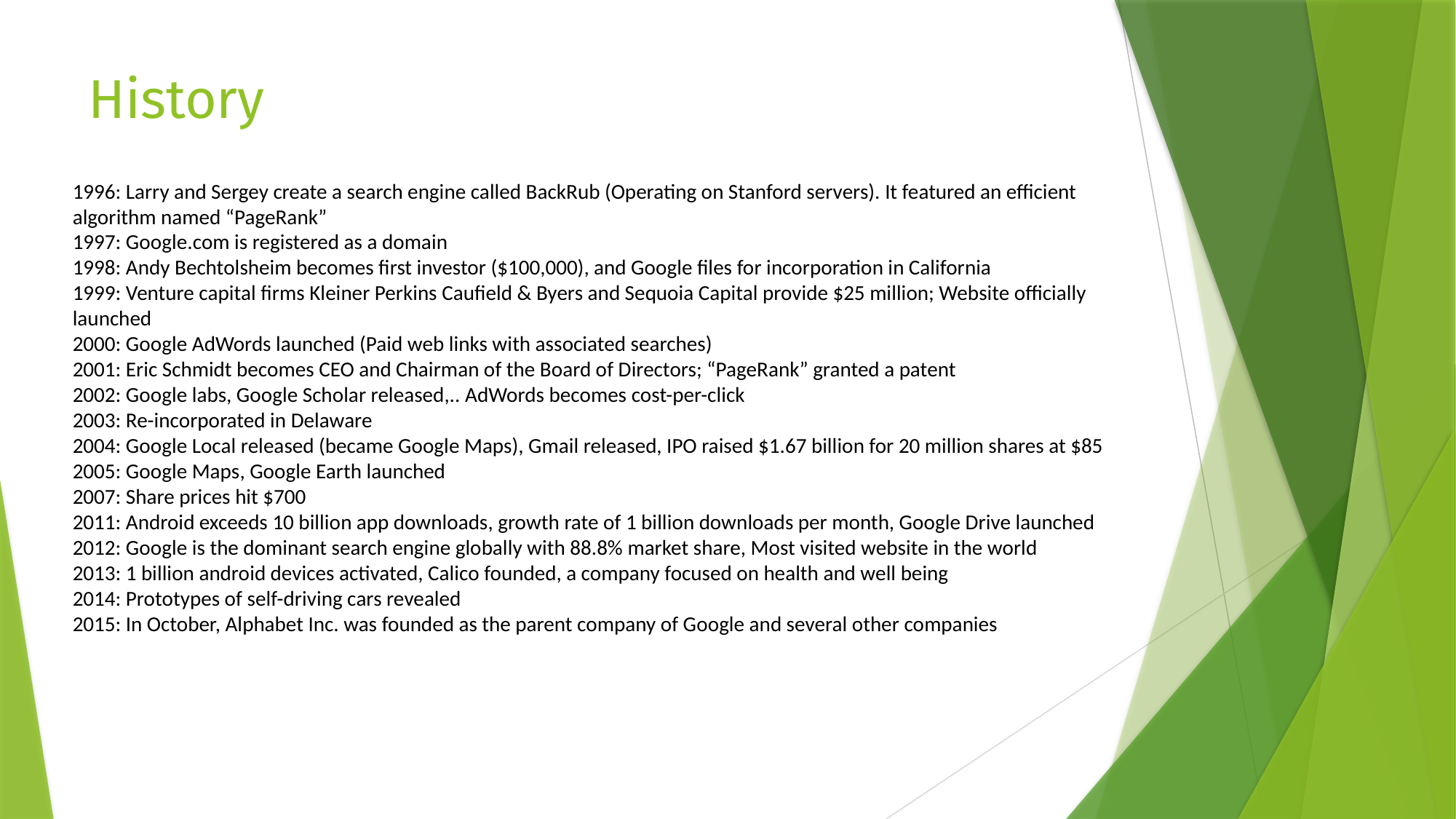

# History

1996: Larry and Sergey create a search engine called BackRub (Operating on Stanford servers). It featured an efficient
algorithm named “PageRank”
1997: Google.com is registered as a domain
1998: Andy Bechtolsheim becomes first investor ($100,000), and Google files for incorporation in California
1999: Venture capital firms Kleiner Perkins Caufield & Byers and Sequoia Capital provide $25 million; Website officially launched
2000: Google AdWords launched (Paid web links with associated searches)
2001: Eric Schmidt becomes CEO and Chairman of the Board of Directors; “PageRank” granted a patent
2002: Google labs, Google Scholar released,.. AdWords becomes cost-per-click
2003: Re-incorporated in Delaware
2004: Google Local released (became Google Maps), Gmail released, IPO raised $1.67 billion for 20 million shares at $85
2005: Google Maps, Google Earth launched
2007: Share prices hit $700
2011: Android exceeds 10 billion app downloads, growth rate of 1 billion downloads per month, Google Drive launched
2012: Google is the dominant search engine globally with 88.8% market share, Most visited website in the world
2013: 1 billion android devices activated, Calico founded, a company focused on health and well being
2014: Prototypes of self-driving cars revealed
2015: In October, Alphabet Inc. was founded as the parent company of Google and several other companies